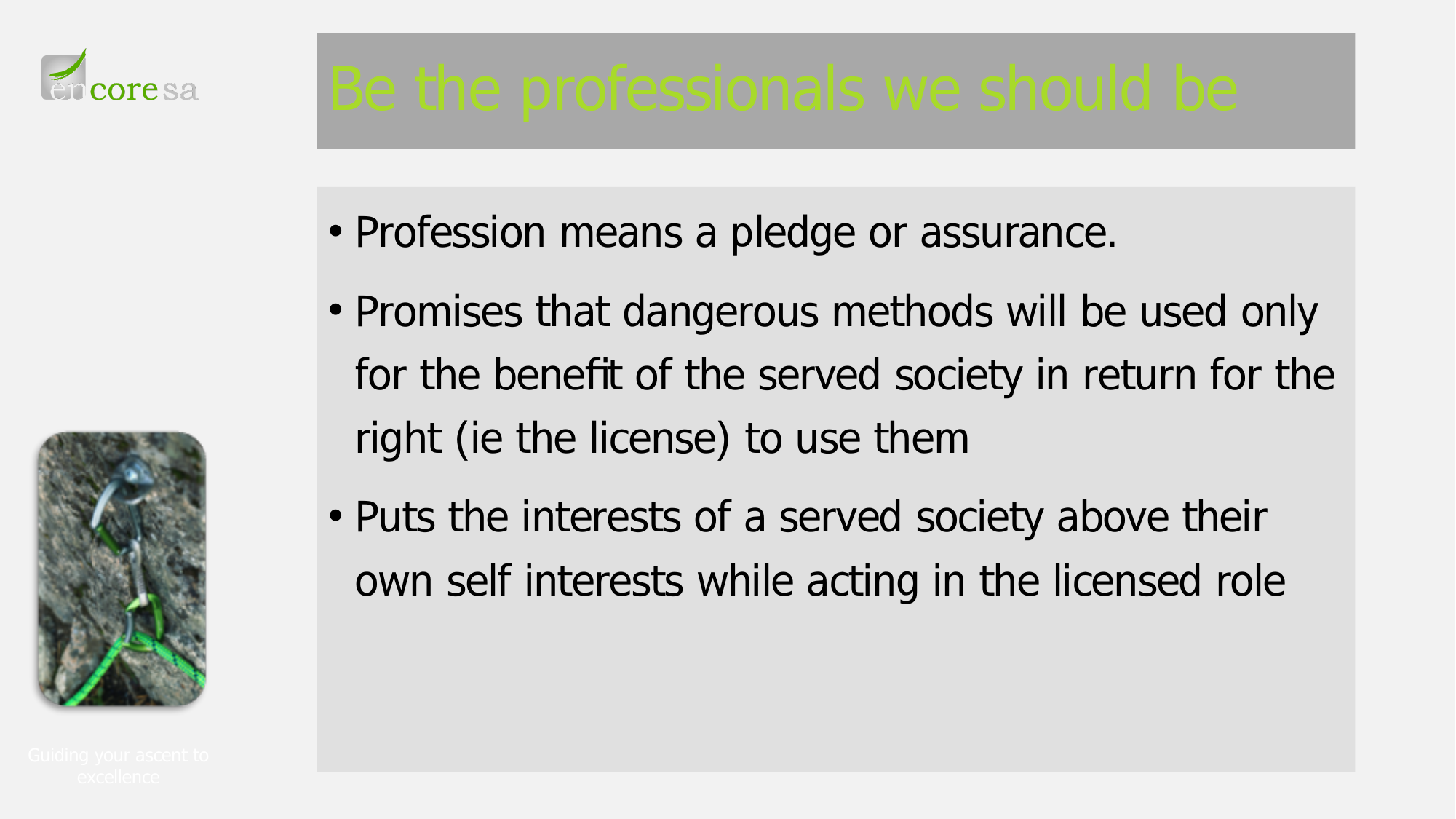

# Be the professionals we should be
Profession means a pledge or assurance.
Promises that dangerous methods will be used only for the benefit of the served society in return for the right (ie the license) to use them
Puts the interests of a served society above their own self interests while acting in the licensed role